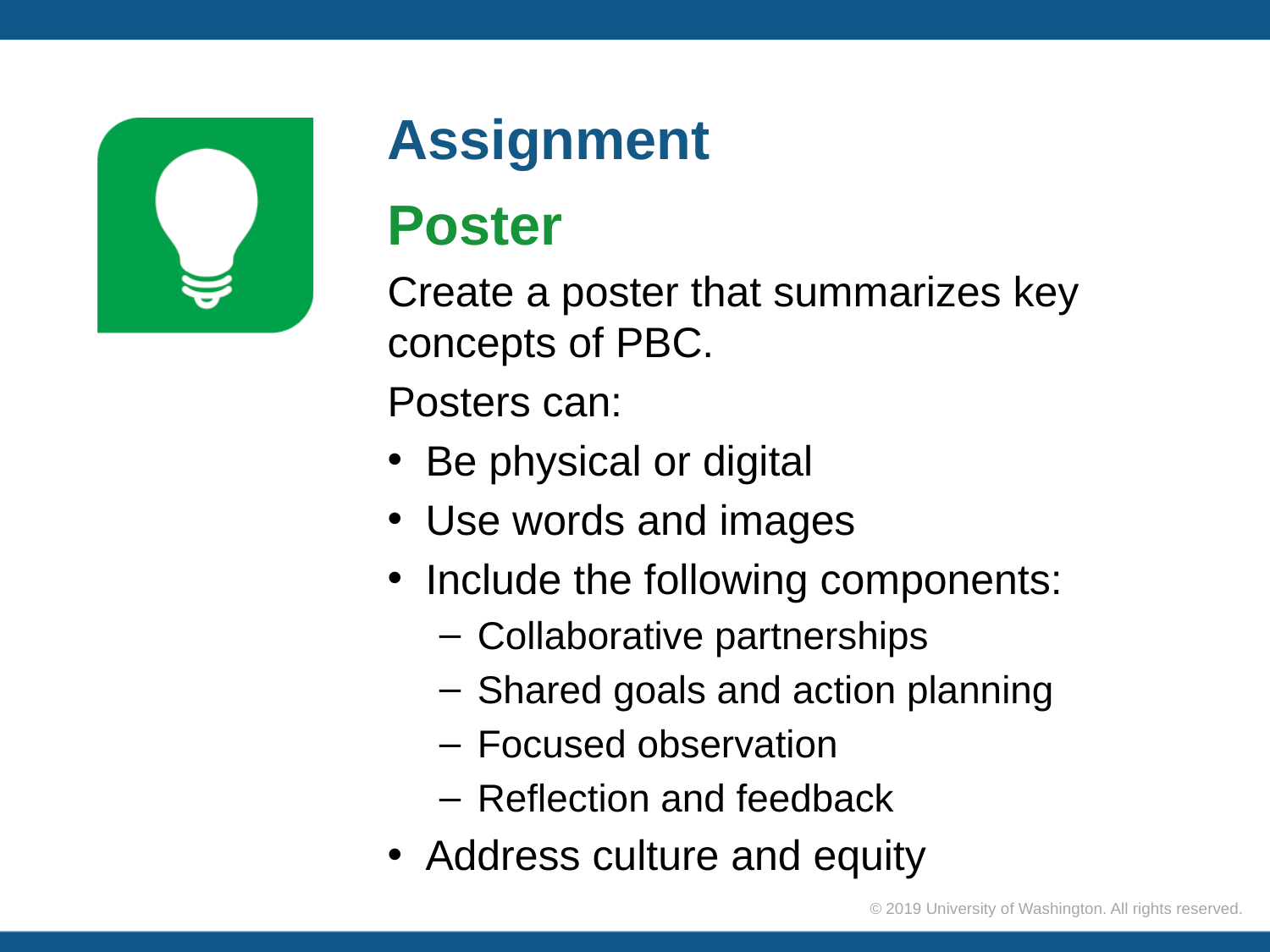

# Assignment
Poster
Create a poster that summarizes key concepts of PBC.
Posters can:
Be physical or digital
Use words and images
Include the following components:
Collaborative partnerships
Shared goals and action planning
Focused observation
Reflection and feedback
Address culture and equity